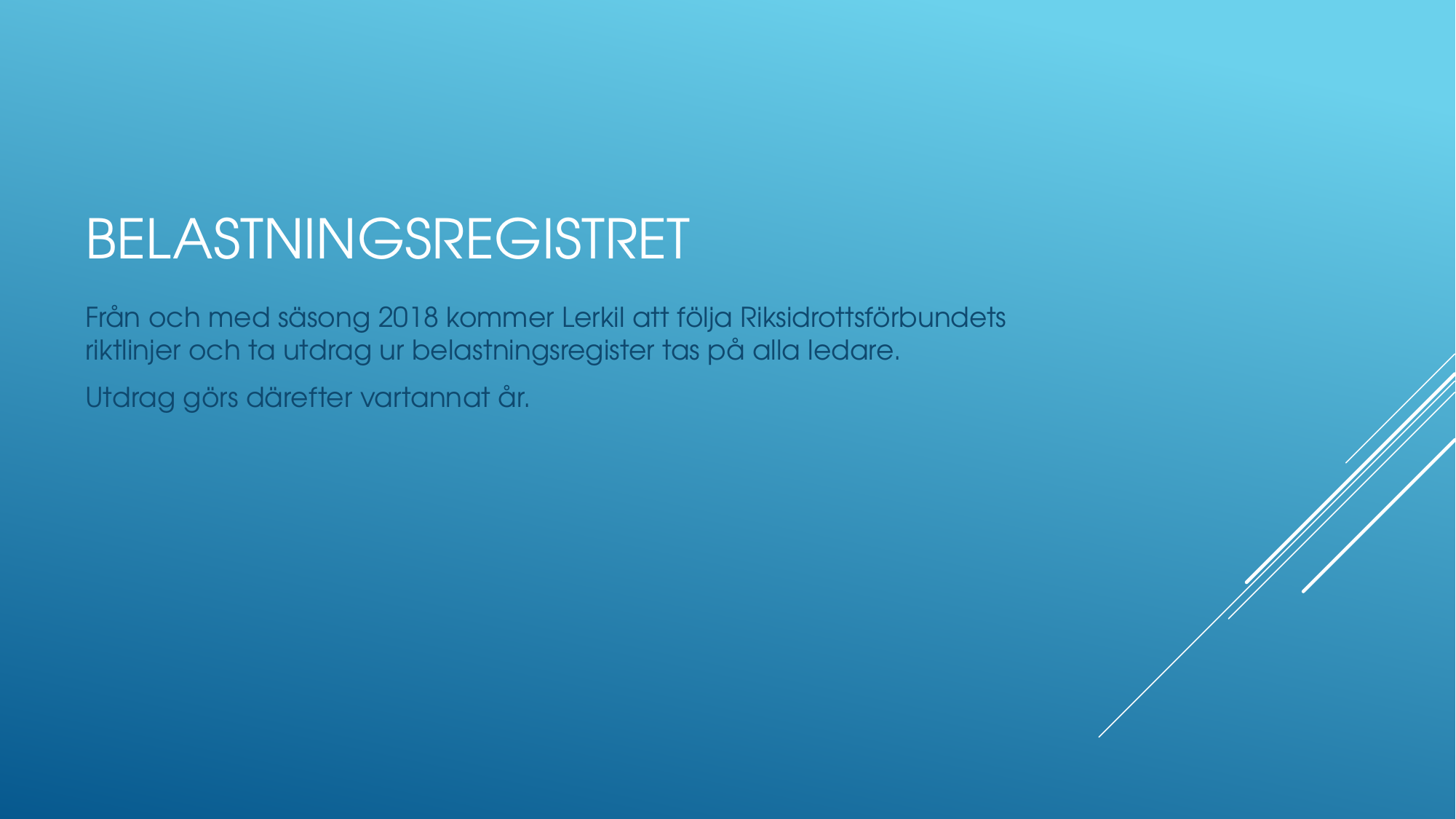

# Belastningsregistret
Från och med säsong 2018 kommer Lerkil att följa Riksidrottsförbundets riktlinjer och ta utdrag ur belastningsregister tas på alla ledare.
Utdrag görs därefter vartannat år.